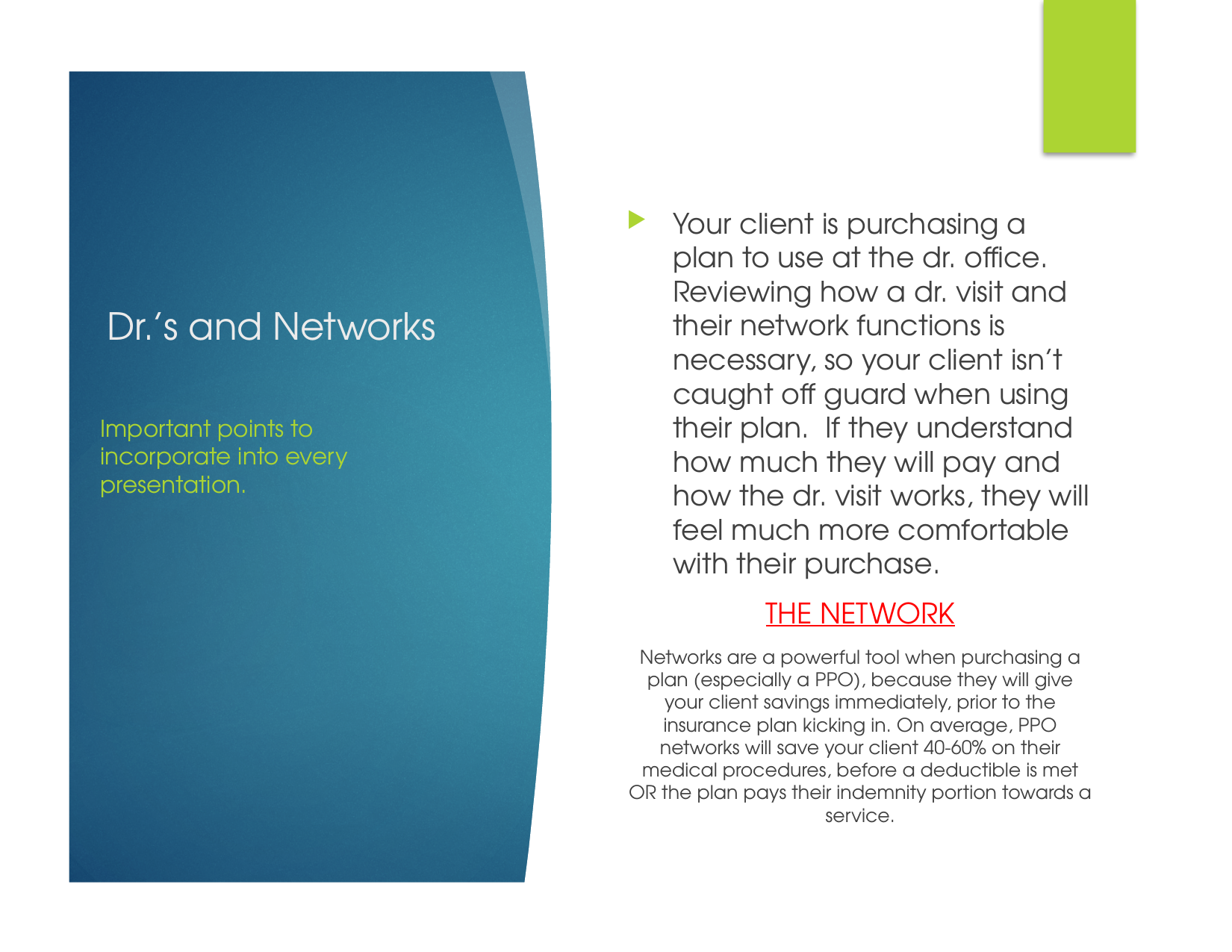

Your client is purchasing a plan to use at the dr. office. Reviewing how a dr. visit and their network functions is necessary, so your client isn’t caught off guard when using their plan.  If they understand how much they will pay and how the dr. visit works, they will feel much more comfortable with their purchase.
THE NETWORK
Networks are a powerful tool when purchasing a plan (especially a PPO), because they will give your client savings immediately, prior to the insurance plan kicking in. On average, PPO networks will save your client 40-60% on their medical procedures, before a deductible is met OR the plan pays their indemnity portion towards a service.

# Dr.’s and Networks
Important points to incorporate into every presentation.